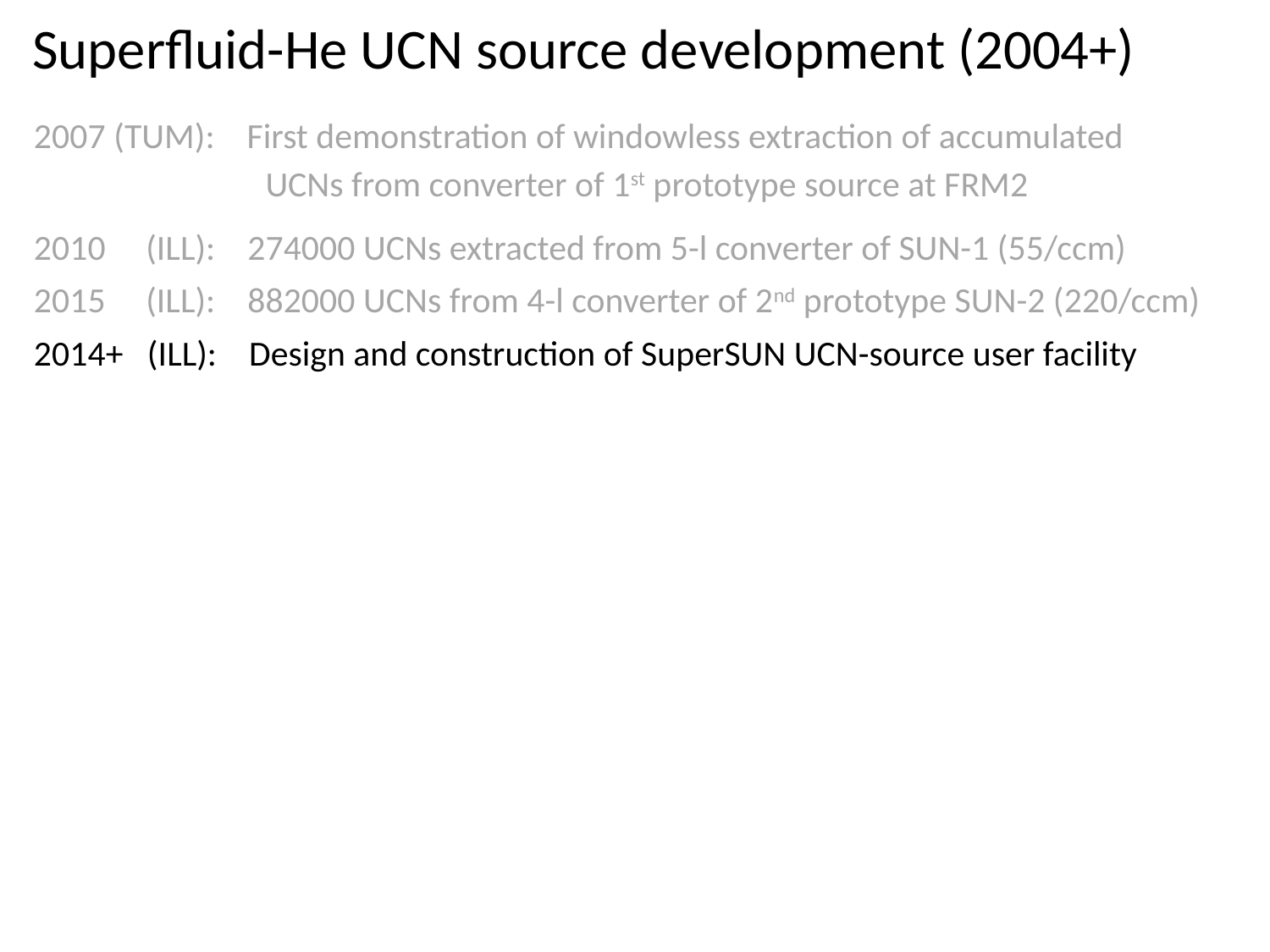

Superfluid-He UCN source development (2004+)
2007 (TUM):    First demonstration of windowless extraction of accumulated
	             UCNs from converter of 1st prototype source at FRM2
2010     (ILL):    274000 UCNs extracted from 5-l converter of SUN-1 (55/ccm)
2015     (ILL):    882000 UCNs from 4-l converter of 2nd prototype SUN-2 (220/ccm)
2014+   (ILL):    Design and construction of SuperSUN UCN-source user facility